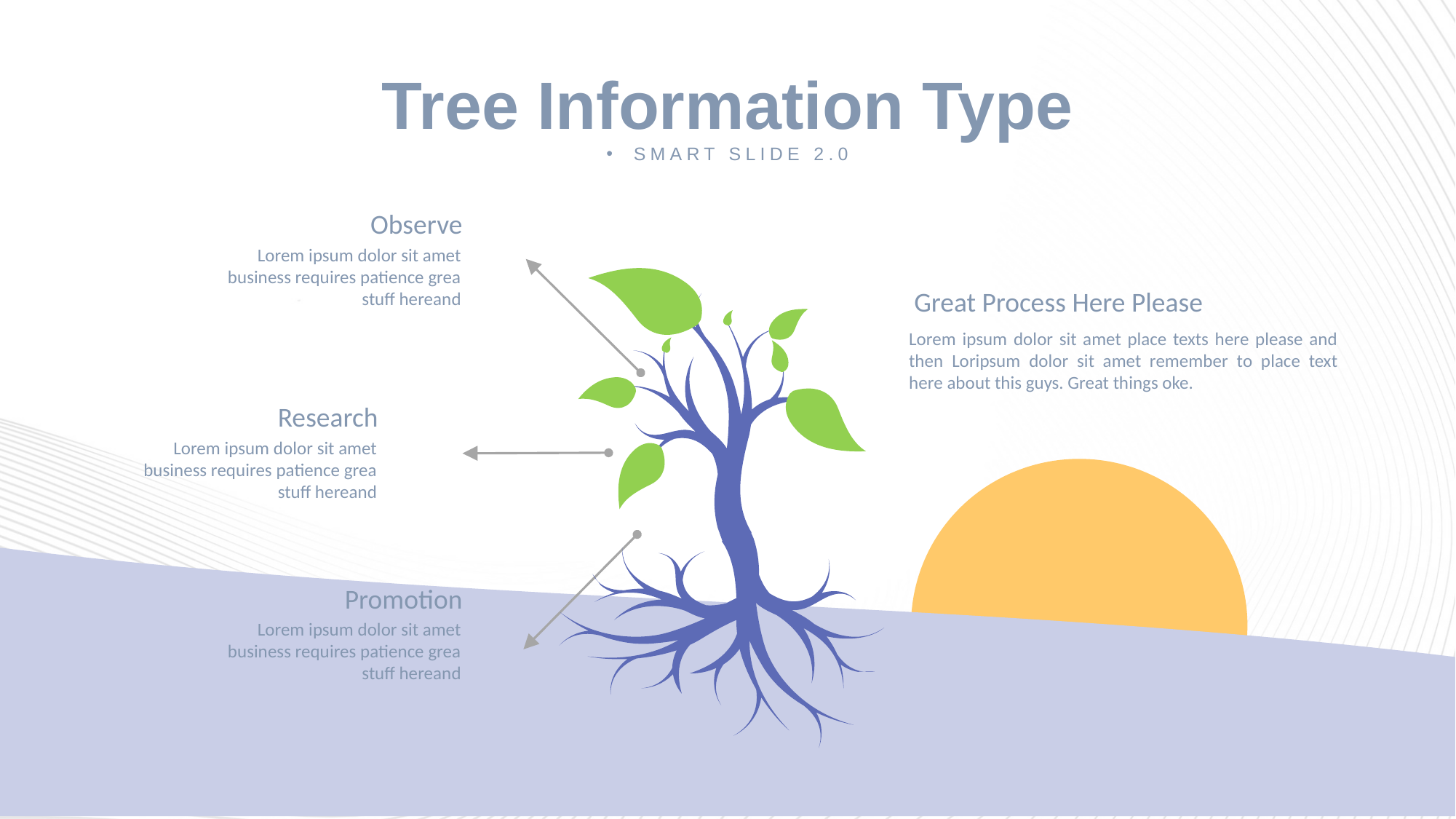

# Tree Information Type
SMART SLIDE 2.0
Observe
Lorem ipsum dolor sit amet business requires patience grea stuff hereand

Great Process Here Please
Lorem ipsum dolor sit amet place texts here please and then Loripsum dolor sit amet remember to place text here about this guys. Great things oke.

Research
Lorem ipsum dolor sit amet business requires patience grea stuff hereand

Promotion
Lorem ipsum dolor sit amet business requires patience grea stuff hereand